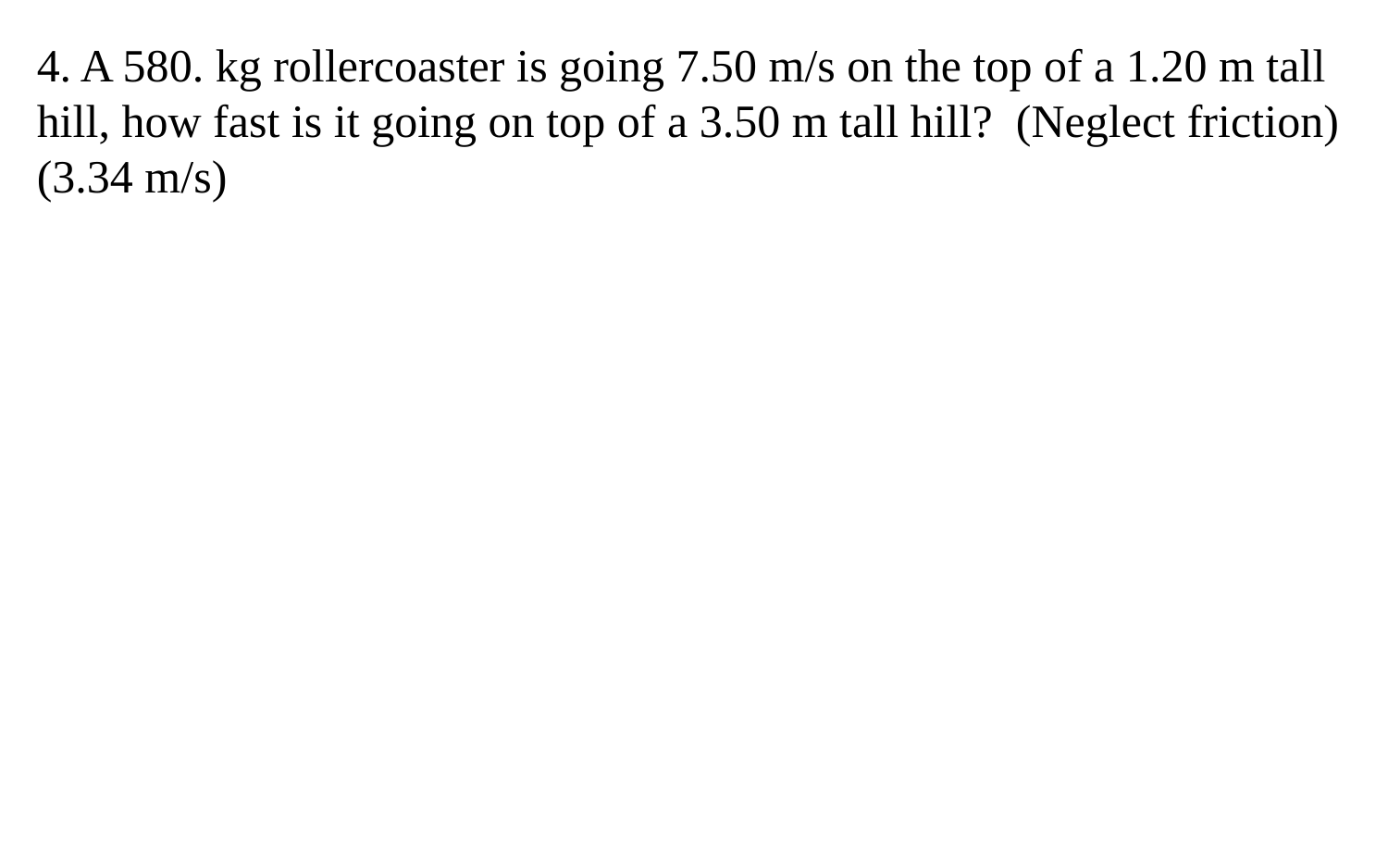

4. A 580. kg rollercoaster is going 7.50 m/s on the top of a 1.20 m tall hill, how fast is it going on top of a 3.50 m tall hill?  (Neglect friction) (3.34 m/s)